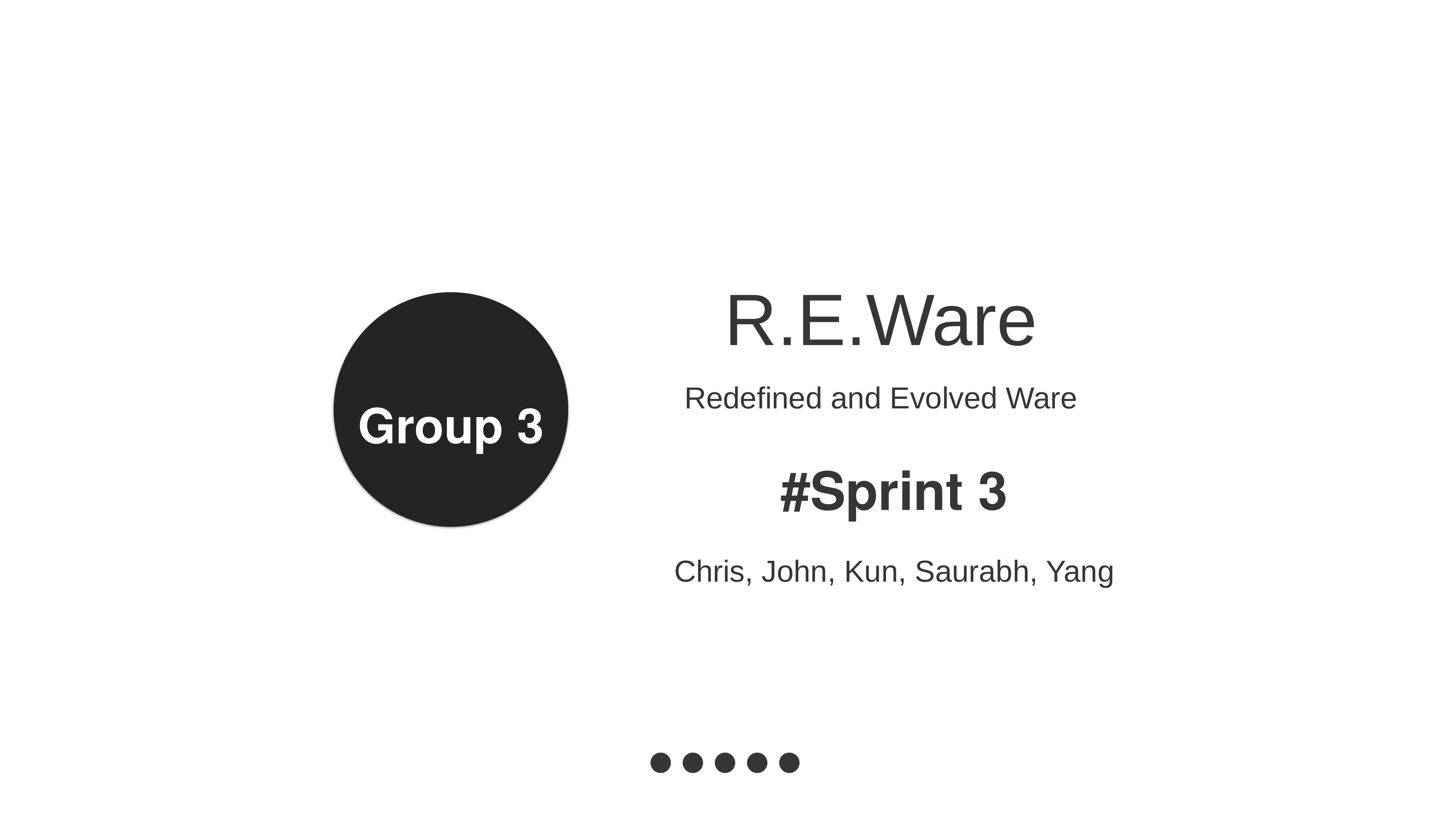

R.E.Ware
Redefined and Evolved Ware

Group 3
#Sprint 3
Chris, John, Kun, Saurabh, Yang